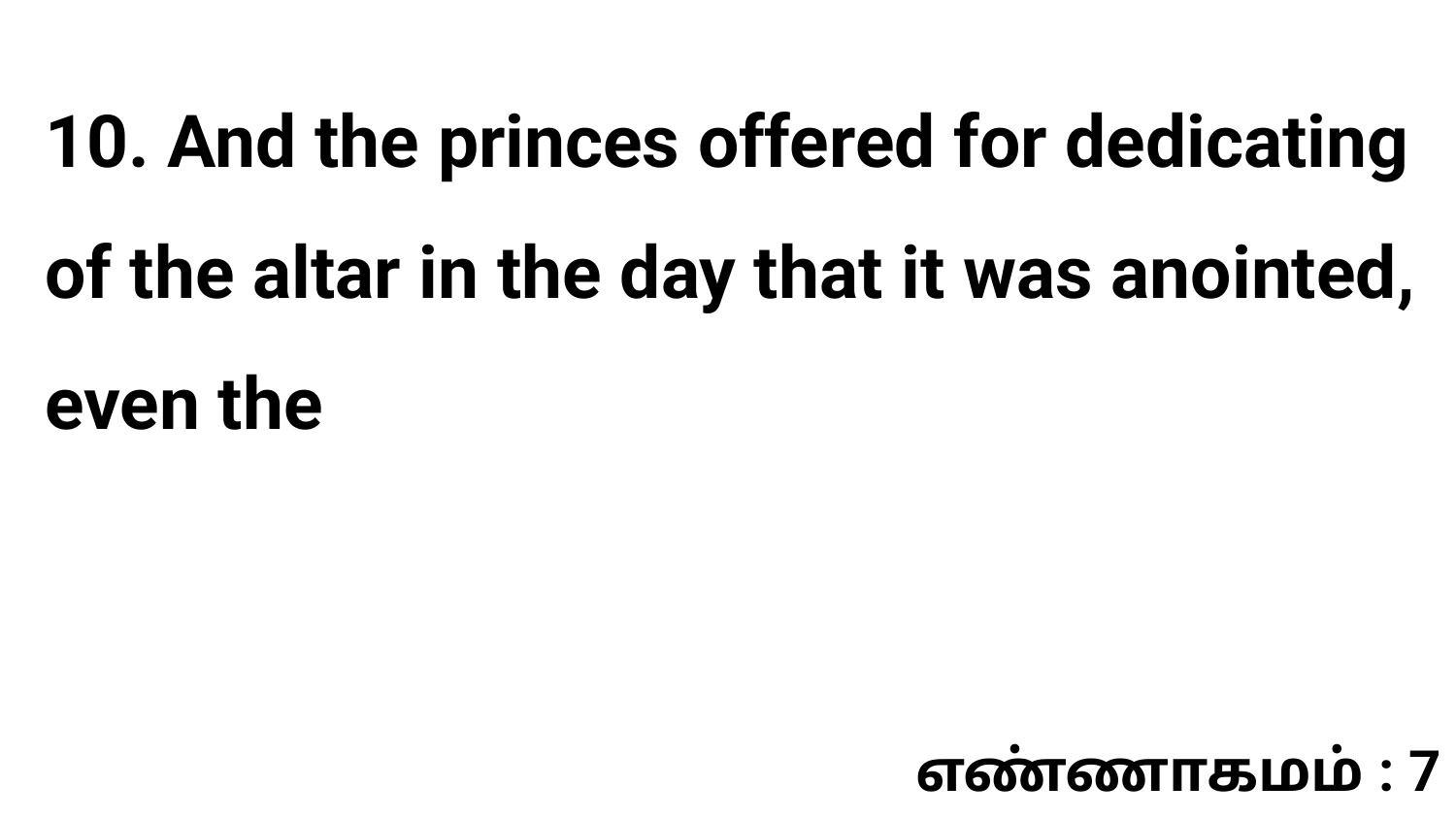

10. And the princes offered for dedicating of the altar in the day that it was anointed, even the
எண்ணாகமம் : 7